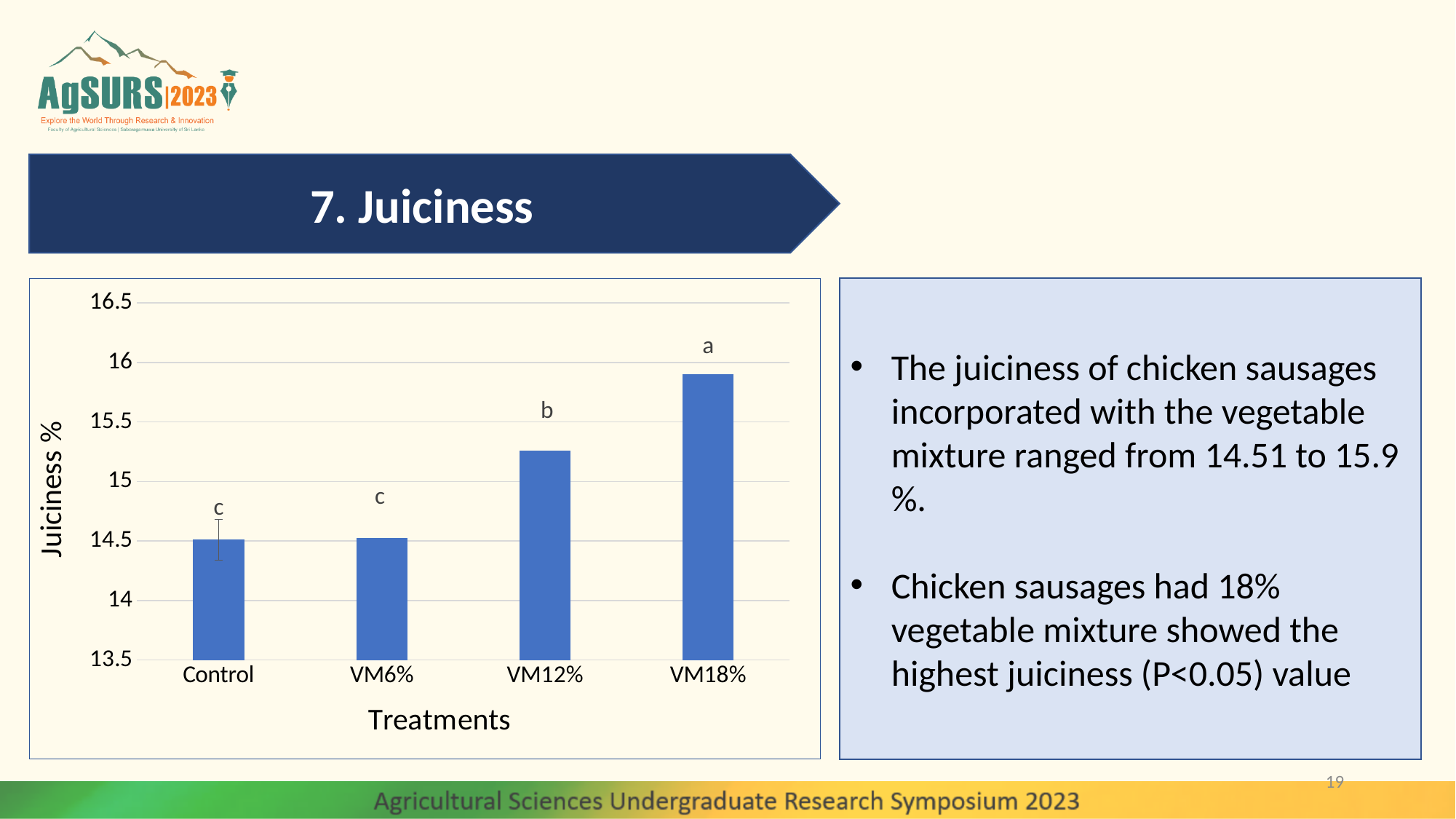

7. Juiciness

### Chart

| Category |  |
|---|---|
| Control | 14.51 |
| VM6% | 14.525 |
| VM12% | 15.2575 |
| VM18% | 15.9 |
The juiciness of chicken sausages incorporated with the vegetable mixture ranged from 14.51 to 15.9 %.

Chicken sausages had 18% vegetable mixture showed the highest juiciness (P<0.05) value
19